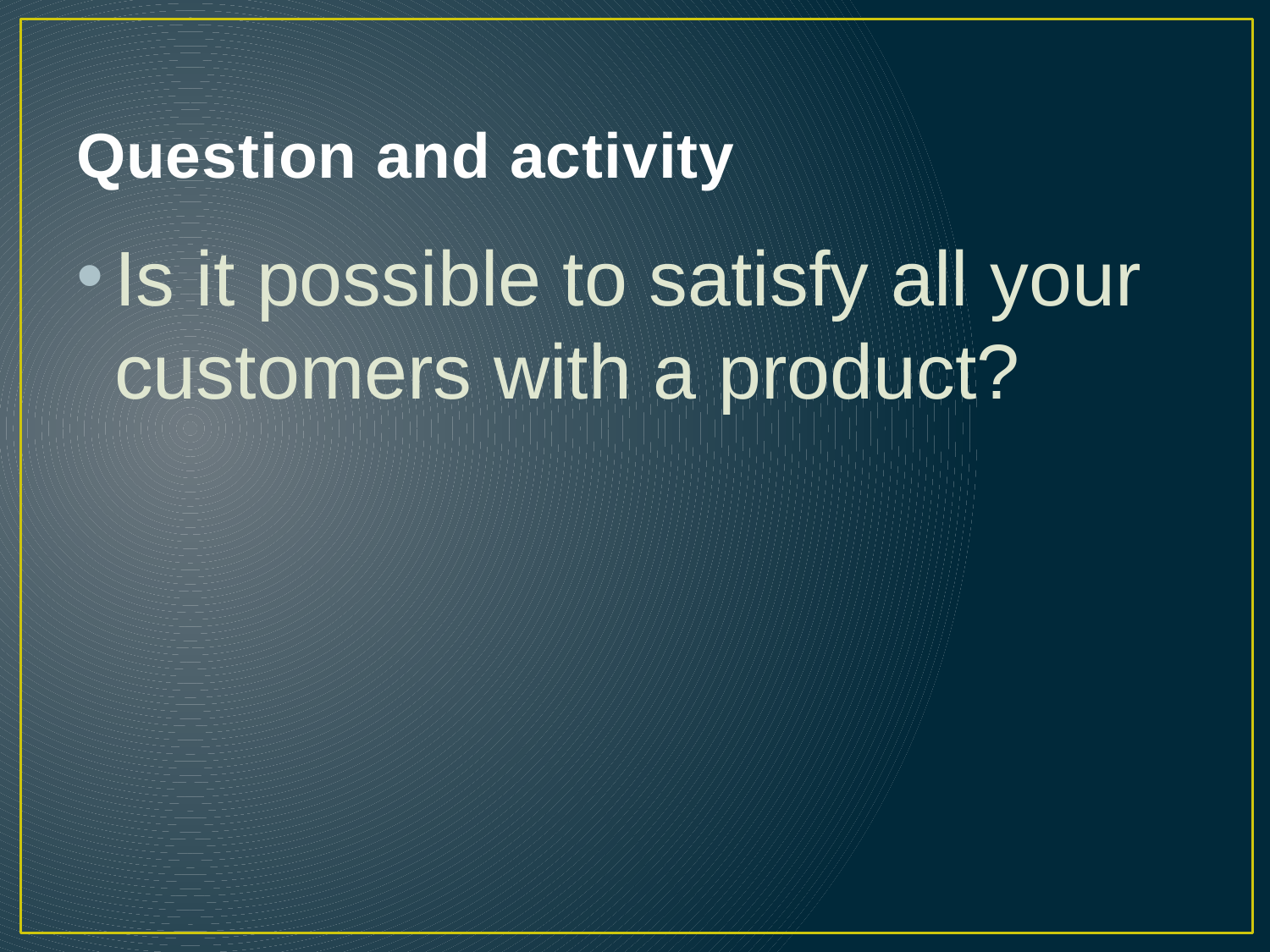

# Question and activity
Is it possible to satisfy all your customers with a product?